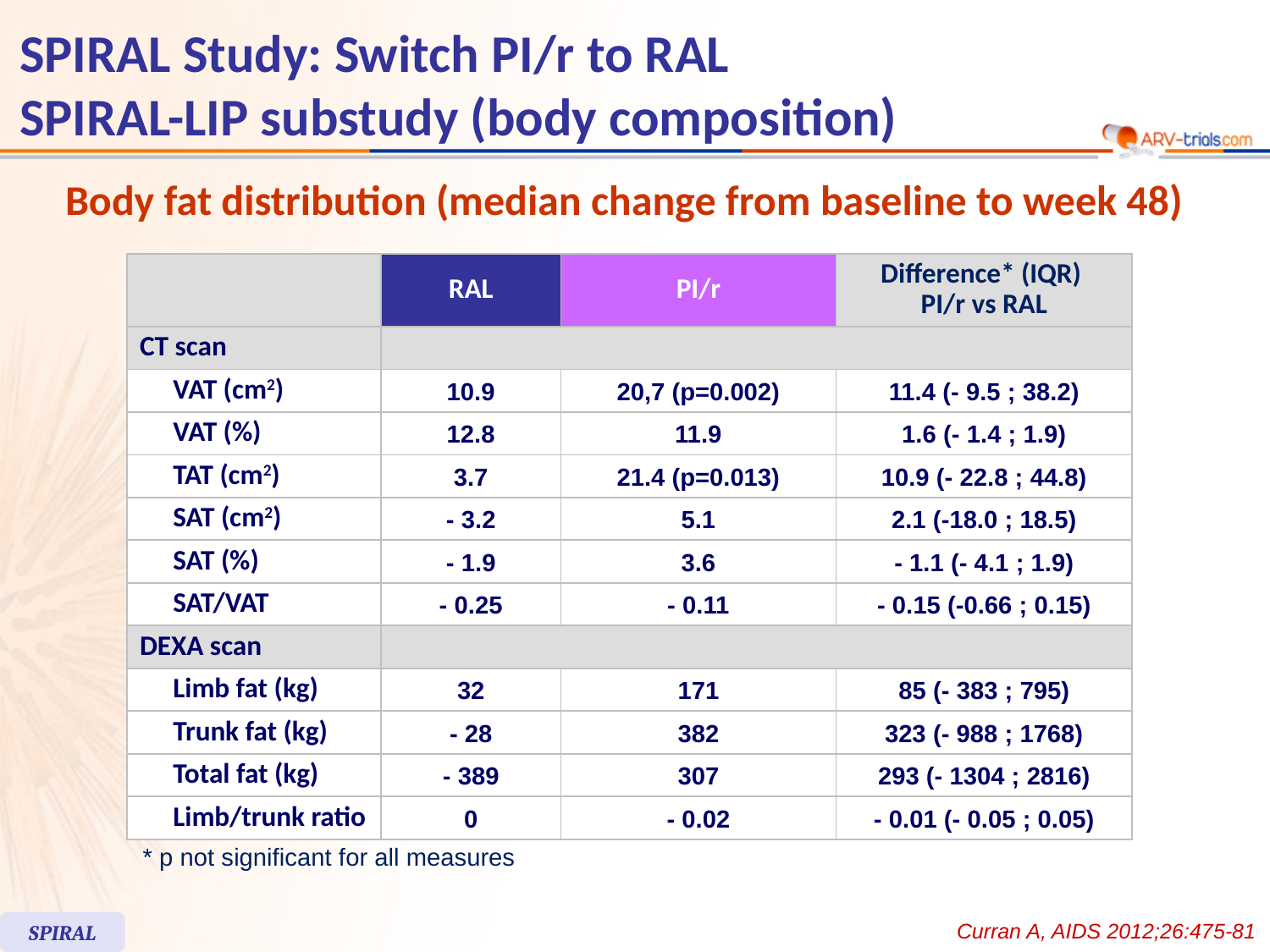

# SPIRAL Study: Switch PI/r to RAL SPIRAL-LIP substudy (body composition)
Body fat distribution (median change from baseline to week 48)
|  |  | RAL | PI/r | Difference\* (IQR) PI/r vs RAL |
| --- | --- | --- | --- | --- |
| CT scan |  |  |  |  |
|  | VAT (cm2) | 10.9 | 20,7 (p=0.002) | 11.4 (- 9.5 ; 38.2) |
|  | VAT (%) | 12.8 | 11.9 | 1.6 (- 1.4 ; 1.9) |
|  | TAT (cm2) | 3.7 | 21.4 (p=0.013) | 10.9 (- 22.8 ; 44.8) |
|  | SAT (cm2) | - 3.2 | 5.1 | 2.1 (-18.0 ; 18.5) |
|  | SAT (%) | - 1.9 | 3.6 | - 1.1 (- 4.1 ; 1.9) |
|  | SAT/VAT | - 0.25 | - 0.11 | - 0.15 (-0.66 ; 0.15) |
| DEXA scan |  |  |  |  |
|  | Limb fat (kg) | 32 | 171 | 85 (- 383 ; 795) |
|  | Trunk fat (kg) | - 28 | 382 | 323 (- 988 ; 1768) |
|  | Total fat (kg) | - 389 | 307 | 293 (- 1304 ; 2816) |
|  | Limb/trunk ratio | 0 | - 0.02 | - 0.01 (- 0.05 ; 0.05) |
* p not significant for all measures
Curran A, AIDS 2012;26:475-81
SPIRAL